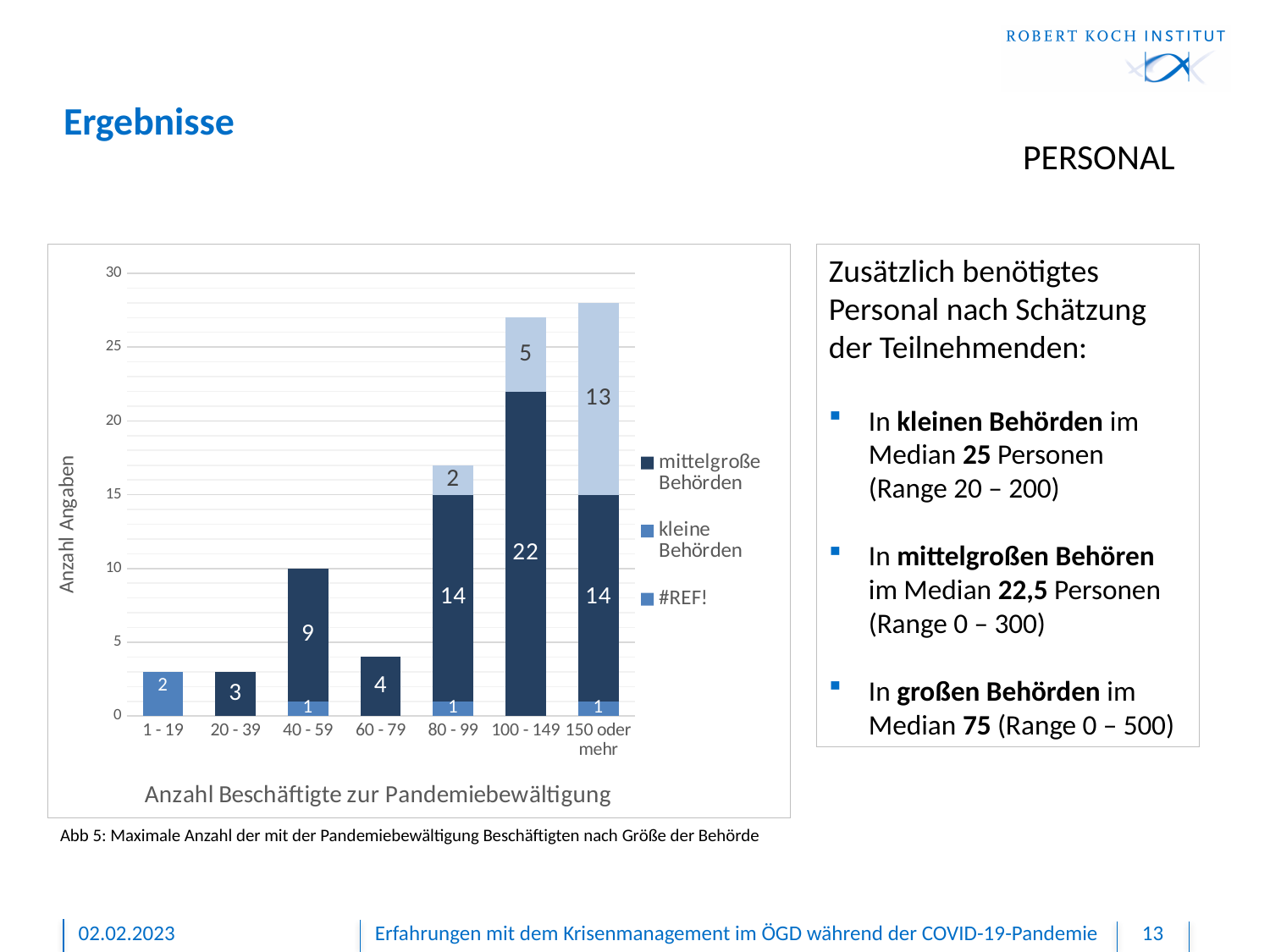

# Ergebnisse
PERSONAL

[unsupported chart]

Zusätzlich benötigtes Personal nach Schätzung der Teilnehmenden:

In kleinen Behörden im Median 25 Personen (Range 20 – 200)

In mittelgroßen Behören im Median 22,5 Personen (Range 0 – 300)

In großen Behörden im Median 75 (Range 0 – 500)
Abb 5: Maximale Anzahl der mit der Pandemiebewältigung Beschäftigten nach Größe der Behörde
02.02.2023
Erfahrungen mit dem Krisenmanagement im ÖGD während der COVID-19-Pandemie
13